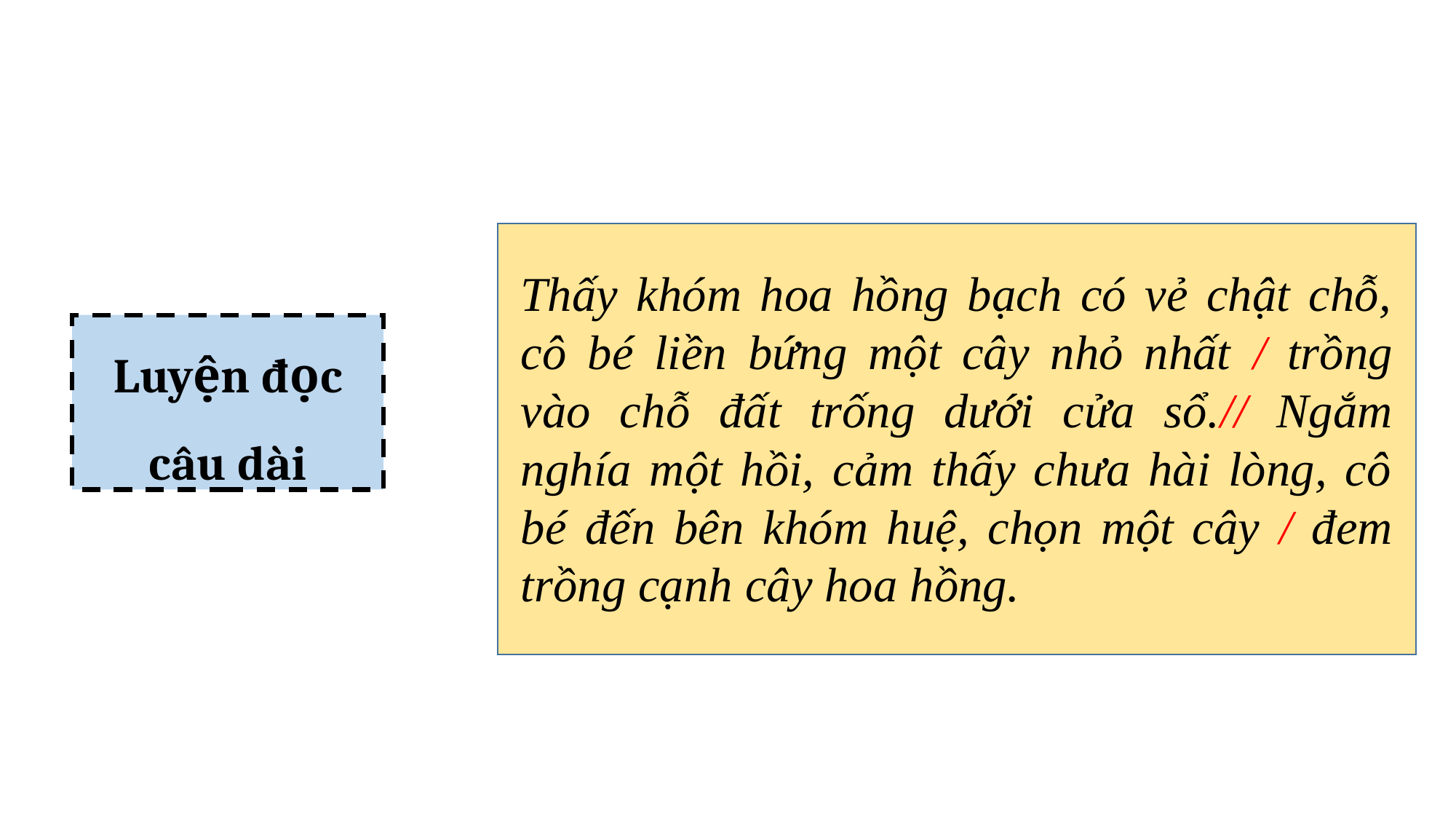

Thấy khóm hoa hồng bạch có vẻ chật chỗ, cô bé liền bứng một cây nhỏ nhất / trồng vào chỗ đất trống dưới cửa sổ.// Ngắm nghía một hồi, cảm thấy chưa hài lòng, cô bé đến bên khóm huệ, chọn một cây / đem trồng cạnh cây hoa hồng.
Luyện đọc câu dài